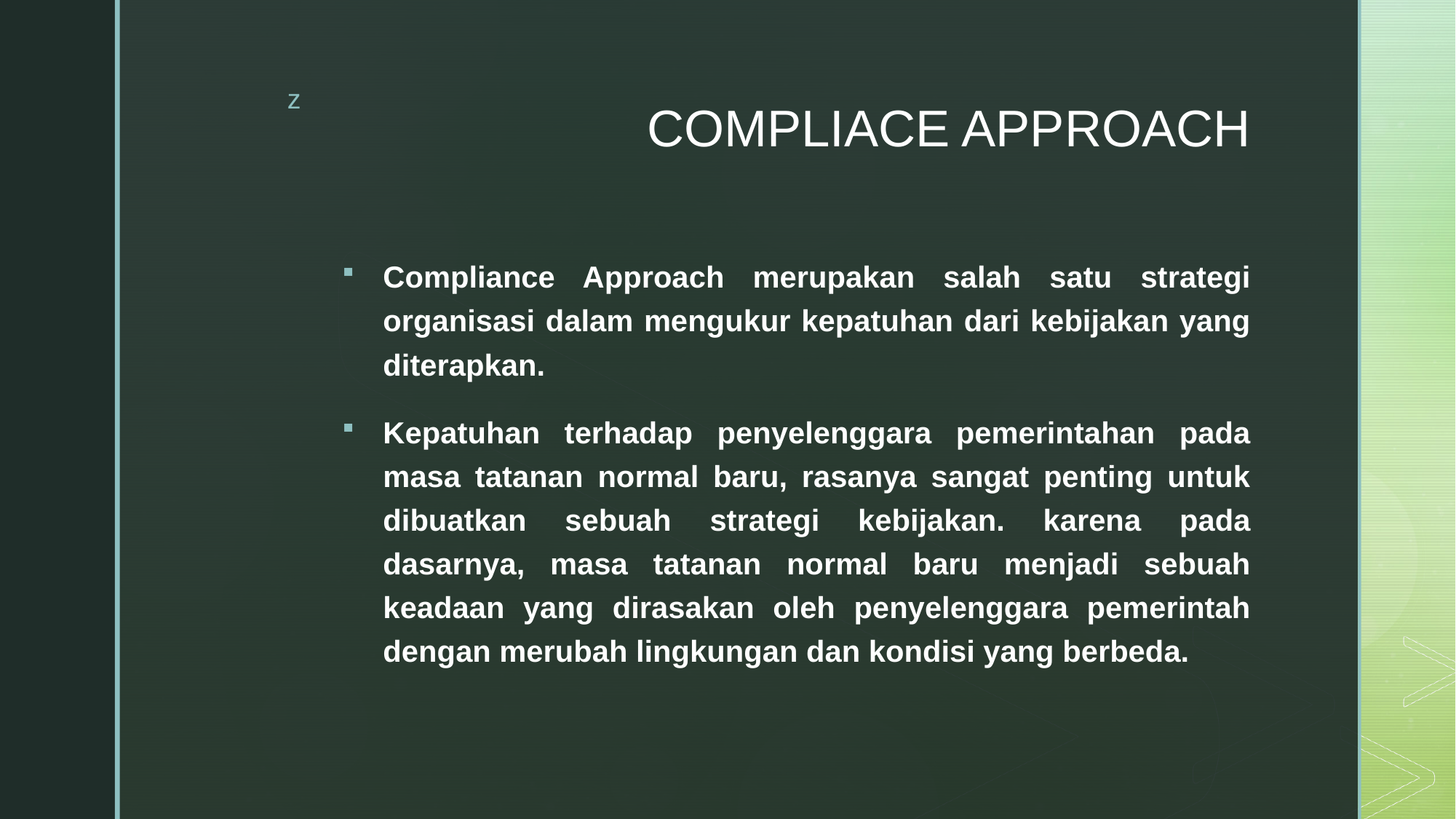

# COMPLIACE APPROACH
Compliance Approach merupakan salah satu strategi organisasi dalam mengukur kepatuhan dari kebijakan yang diterapkan.
Kepatuhan terhadap penyelenggara pemerintahan pada masa tatanan normal baru, rasanya sangat penting untuk dibuatkan sebuah strategi kebijakan. karena pada dasarnya, masa tatanan normal baru menjadi sebuah keadaan yang dirasakan oleh penyelenggara pemerintah dengan merubah lingkungan dan kondisi yang berbeda.